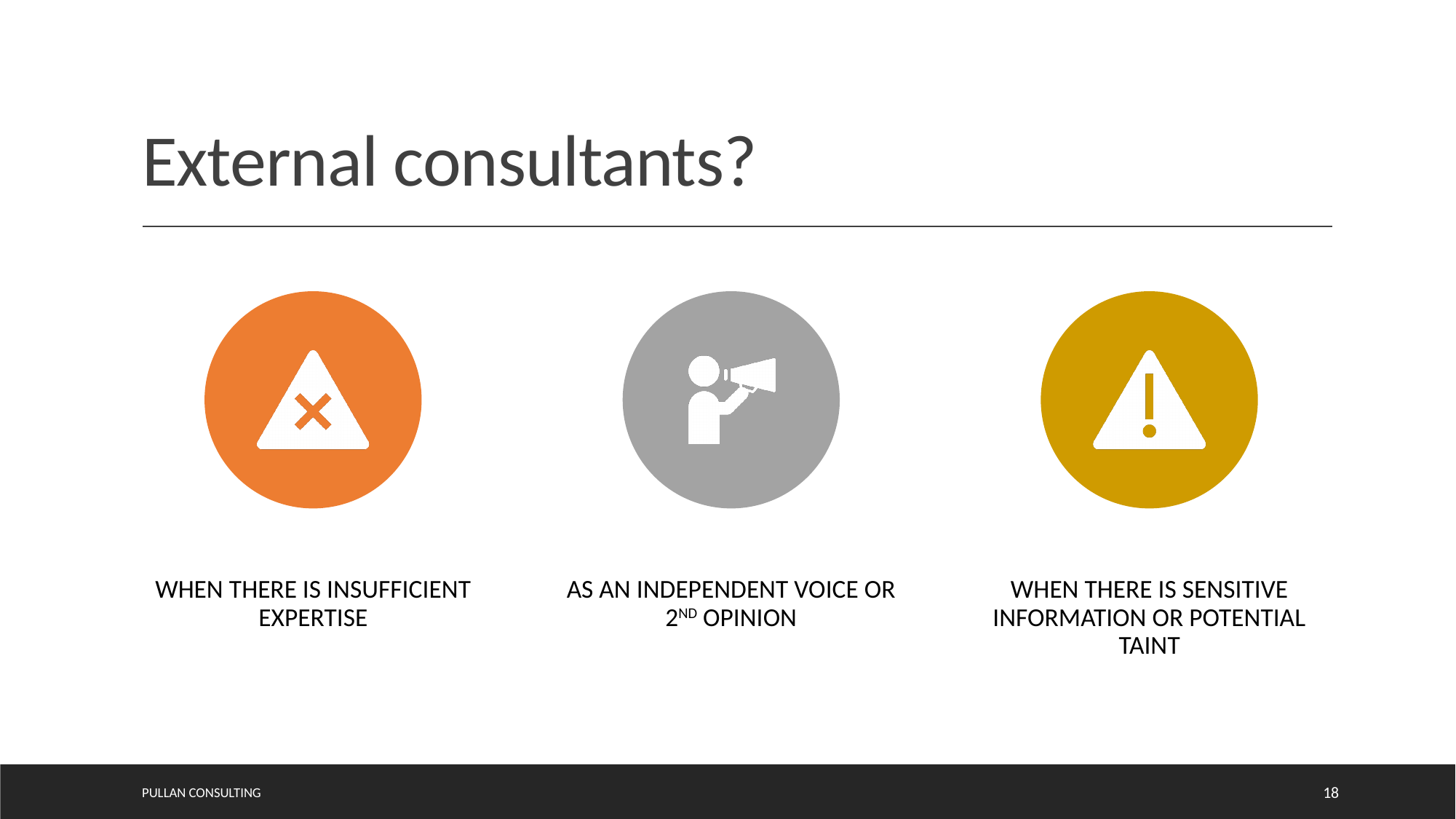

# External consultants?
When there is insufficient expertise
As an independent voice or 2nd opinion
When there is sensitive information or potential taint
Pullan Consulting
18